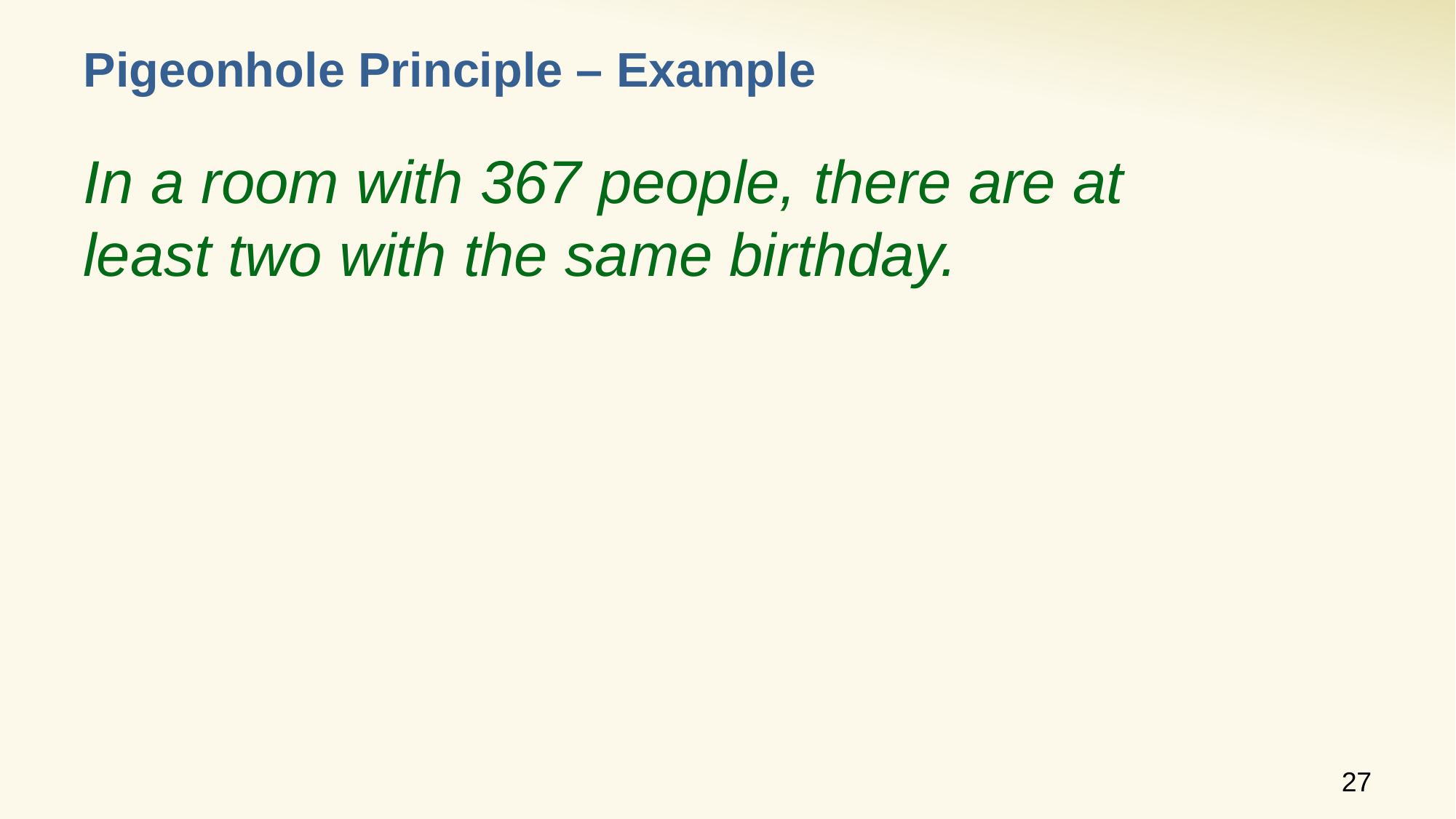

# Pigeonhole Principle – Example
In a room with 367 people, there are at least two with the same birthday.
27